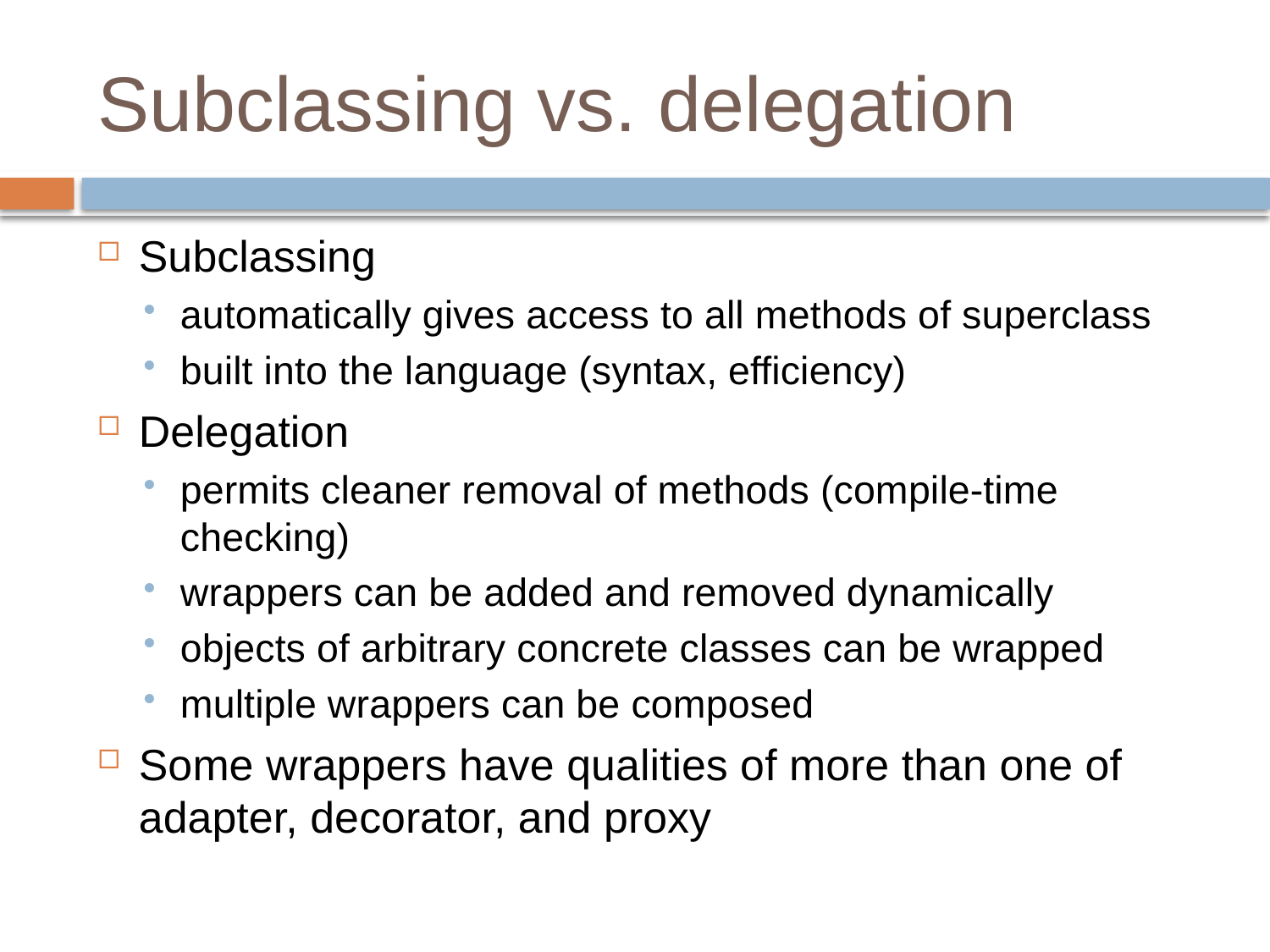

# Subclassing vs. delegation
Subclassing
automatically gives access to all methods of superclass
built into the language (syntax, efficiency)
Delegation
permits cleaner removal of methods (compile-time checking)
wrappers can be added and removed dynamically
objects of arbitrary concrete classes can be wrapped
multiple wrappers can be composed
Some wrappers have qualities of more than one of adapter, decorator, and proxy